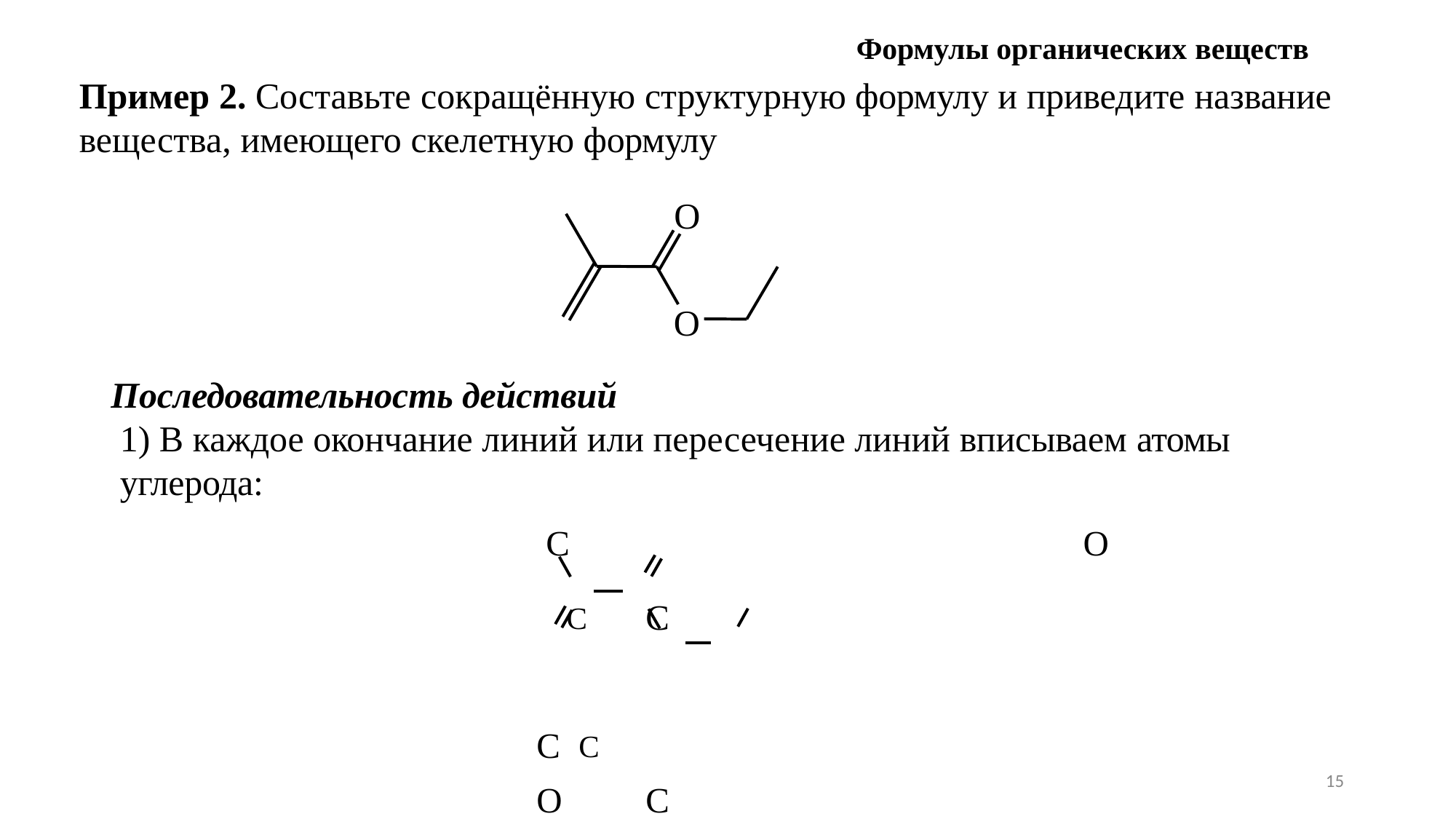

Формулы органических веществ
# Пример 2. Составьте сокращённую структурную формулу и приведите название  вещества, имеющего скелетную формулу
O

O
Последовательность действий
1) В каждое окончание линий или пересечение линий вписываем атомы  углерода:
C	O
C	C			C  C		O	C

15